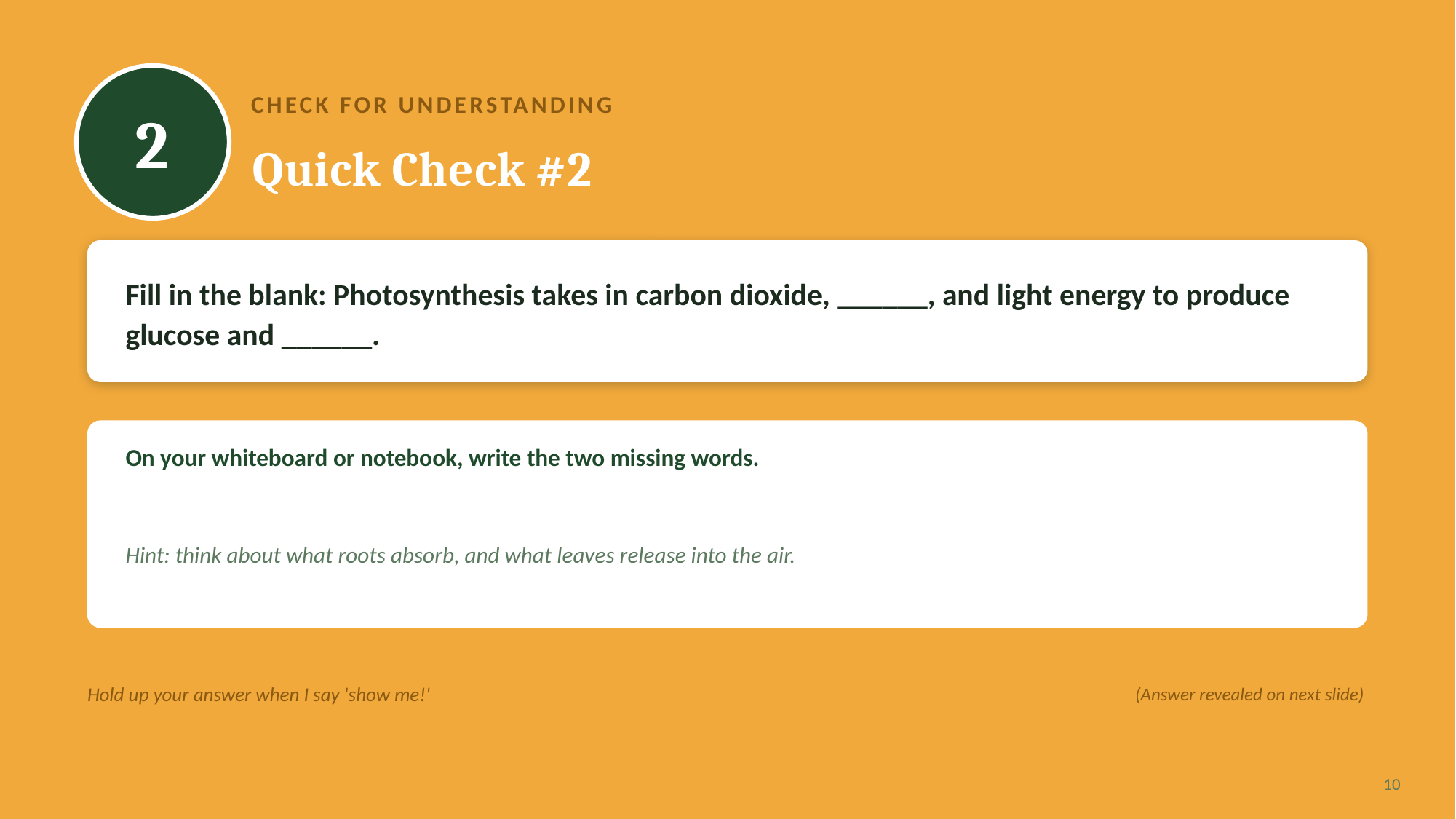

2
CHECK FOR UNDERSTANDING
Quick Check #2

Fill in the blank: Photosynthesis takes in carbon dioxide, ______, and light energy to produce glucose and ______.

On your whiteboard or notebook, write the two missing words.

Hint: think about what roots absorb, and what leaves release into the air.
Hold up your answer when I say 'show me!'
(Answer revealed on next slide)
10